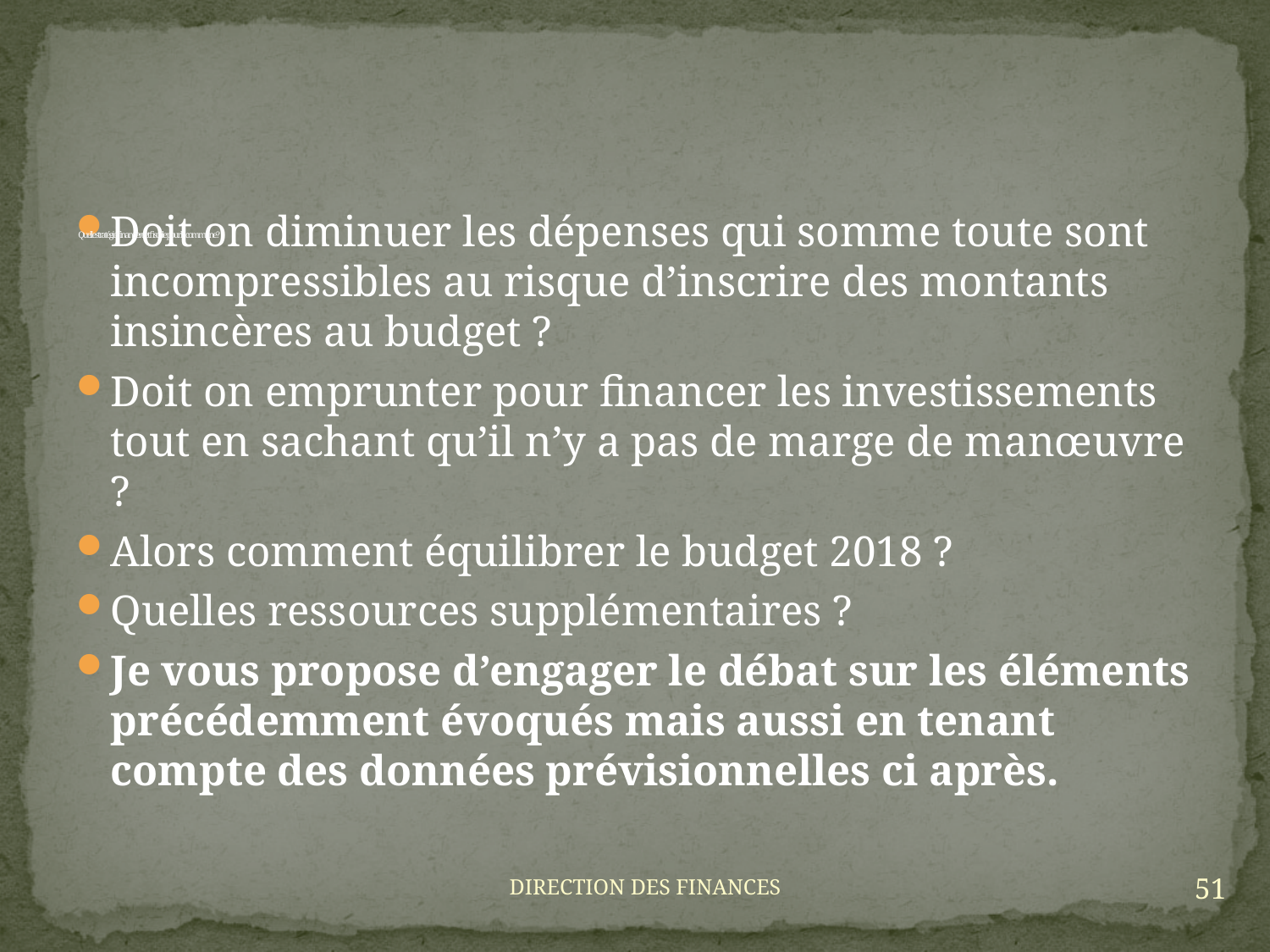

# Quelle stratégie financière et fiscale pour la commune ?
Doit on diminuer les dépenses qui somme toute sont incompressibles au risque d’inscrire des montants insincères au budget ?
Doit on emprunter pour financer les investissements tout en sachant qu’il n’y a pas de marge de manœuvre ?
Alors comment équilibrer le budget 2018 ?
Quelles ressources supplémentaires ?
Je vous propose d’engager le débat sur les éléments précédemment évoqués mais aussi en tenant compte des données prévisionnelles ci après.

51
DIRECTION DES FINANCES